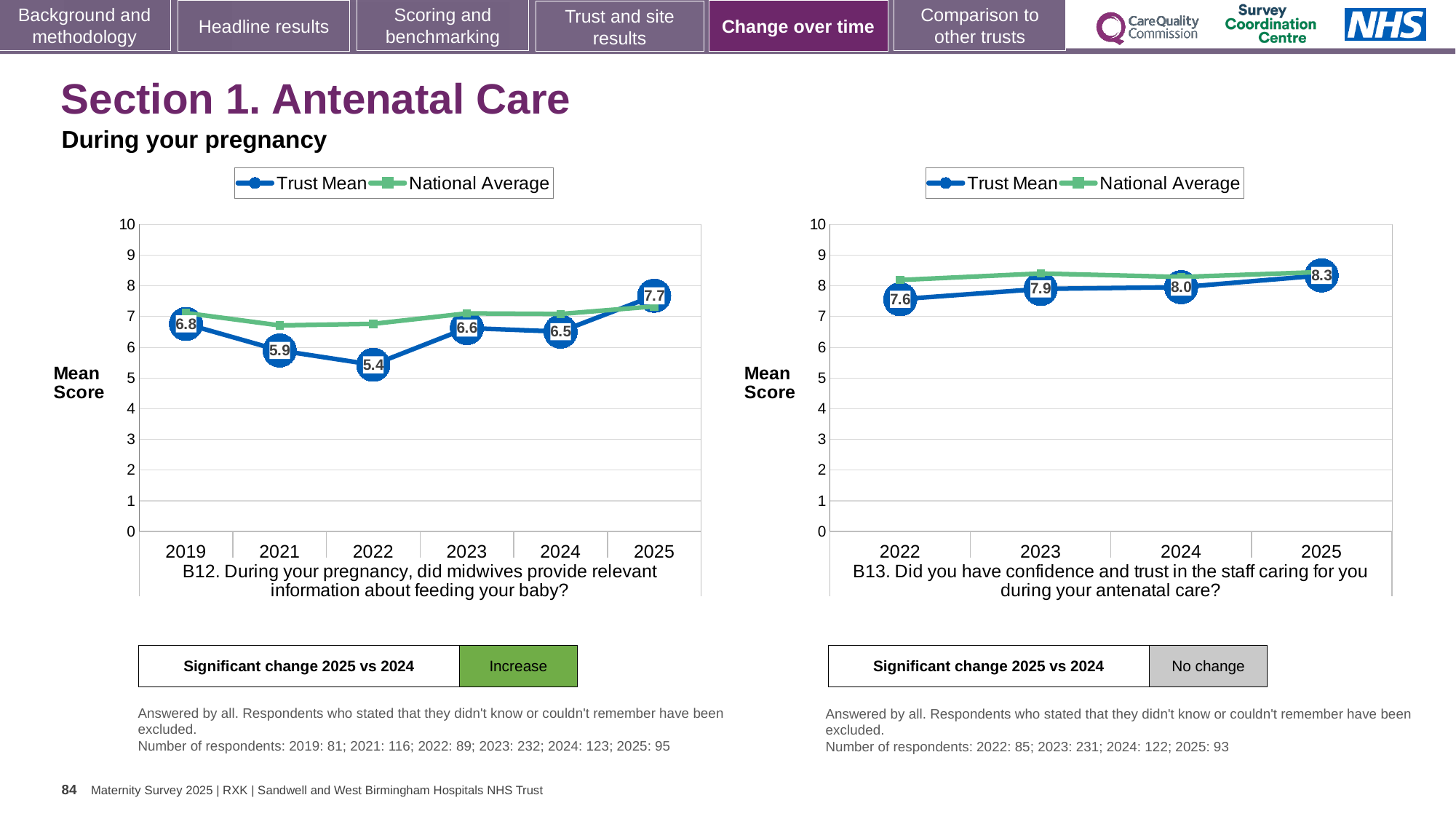

# Section 1. Antenatal Care
During your pregnancy

### Chart

| Category | Trust Mean | National Average |
|---|---|---|
| 2019 | 6.760464340266923 | 7.11590613682252 |
| 2021 | 5.896957869862728 | 6.712096009519414 |
| 2022 | 5.430112418943841 | 6.763921823097865 |
| 2023 | 6.626255529531351 | 7.103922167583505 |
| 2024 | 6.509815629604693 | 7.085004815231129 |
| 2025 | 7.678297130357187 | 7.331314827208904 |

### Chart

| Category | Trust Mean | National Average |
|---|---|---|
| 2022 | 7.564667881611827 | 8.190148194482877 |
| 2023 | 7.900546573541289 | 8.402609777939114 |
| 2024 | 7.957003149526616 | 8.288316971491675 |
| 2025 | 8.339993486497368 | 8.449689325432477 |
| Significant change 2025 vs 2024 | Increase |
| --- | --- |
| Significant change 2025 vs 2024 | No change |
| --- | --- |
Answered by all. Respondents who stated that they didn't know or couldn't remember have been excluded.
Number of respondents: 2019: 81; 2021: 116; 2022: 89; 2023: 232; 2024: 123; 2025: 95
Answered by all. Respondents who stated that they didn't know or couldn't remember have been excluded.
Number of respondents: 2022: 85; 2023: 231; 2024: 122; 2025: 93
84